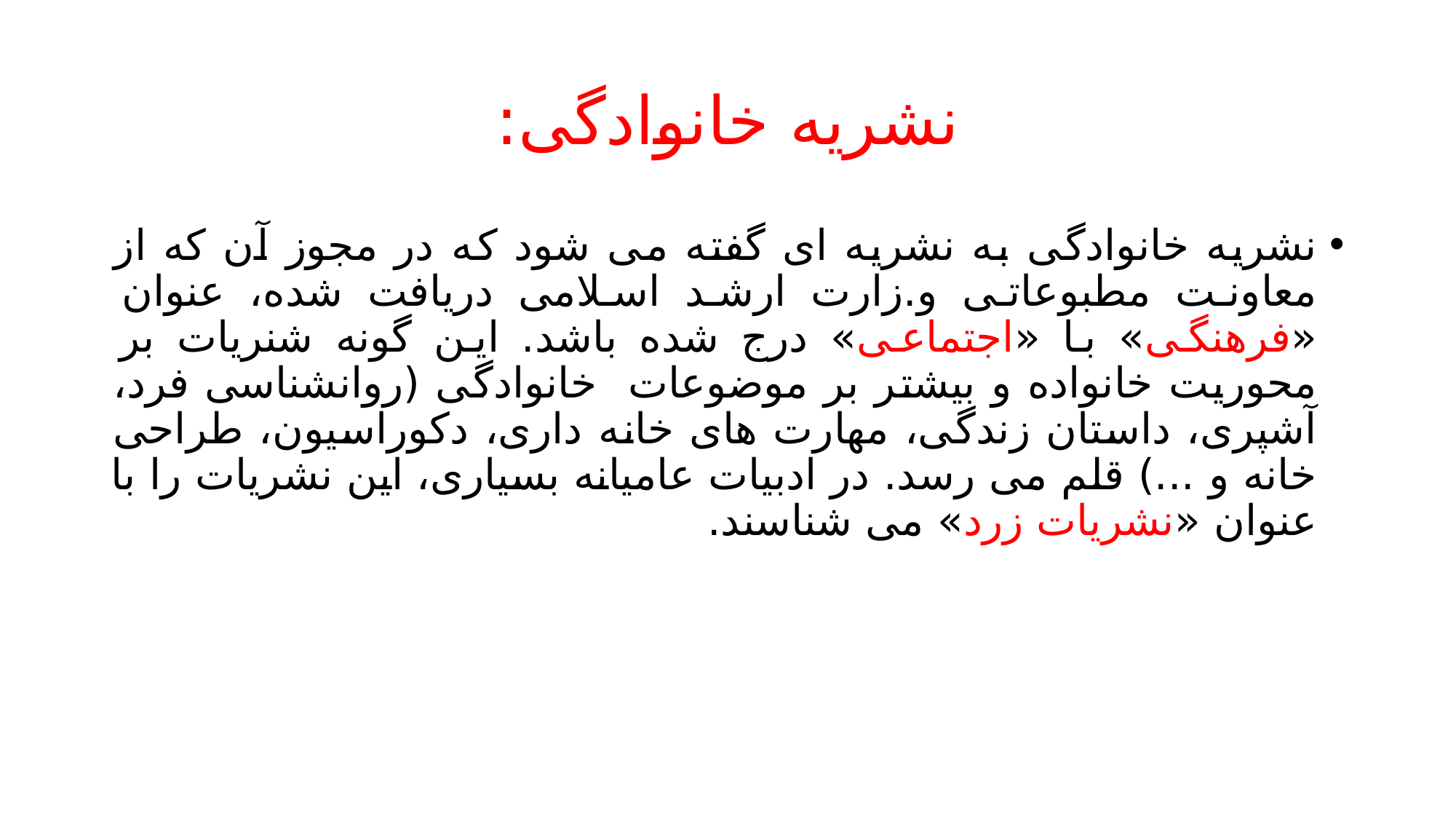

# نشریه خانوادگی:
نشریه خانوادگی به نشریه ای گفته می شود که در مجوز آن که از معاونت مطبوعاتی و.زارت ارشد اسلامی دریافت شده، عنوان «فرهنگی» با «اجتماعی» درج شده باشد. این گونه شنریات بر محوریت خانواده و بیشتر بر موضوعات  خانوادگی (روانشناسی فرد، آشپری، داستان زندگی، مهارت های خانه داری، دکوراسیون، طراحی خانه و ...) قلم می رسد. در ادبیات عامیانه بسیاری، این نشریات را با عنوان «نشریات زرد» می شناسند.